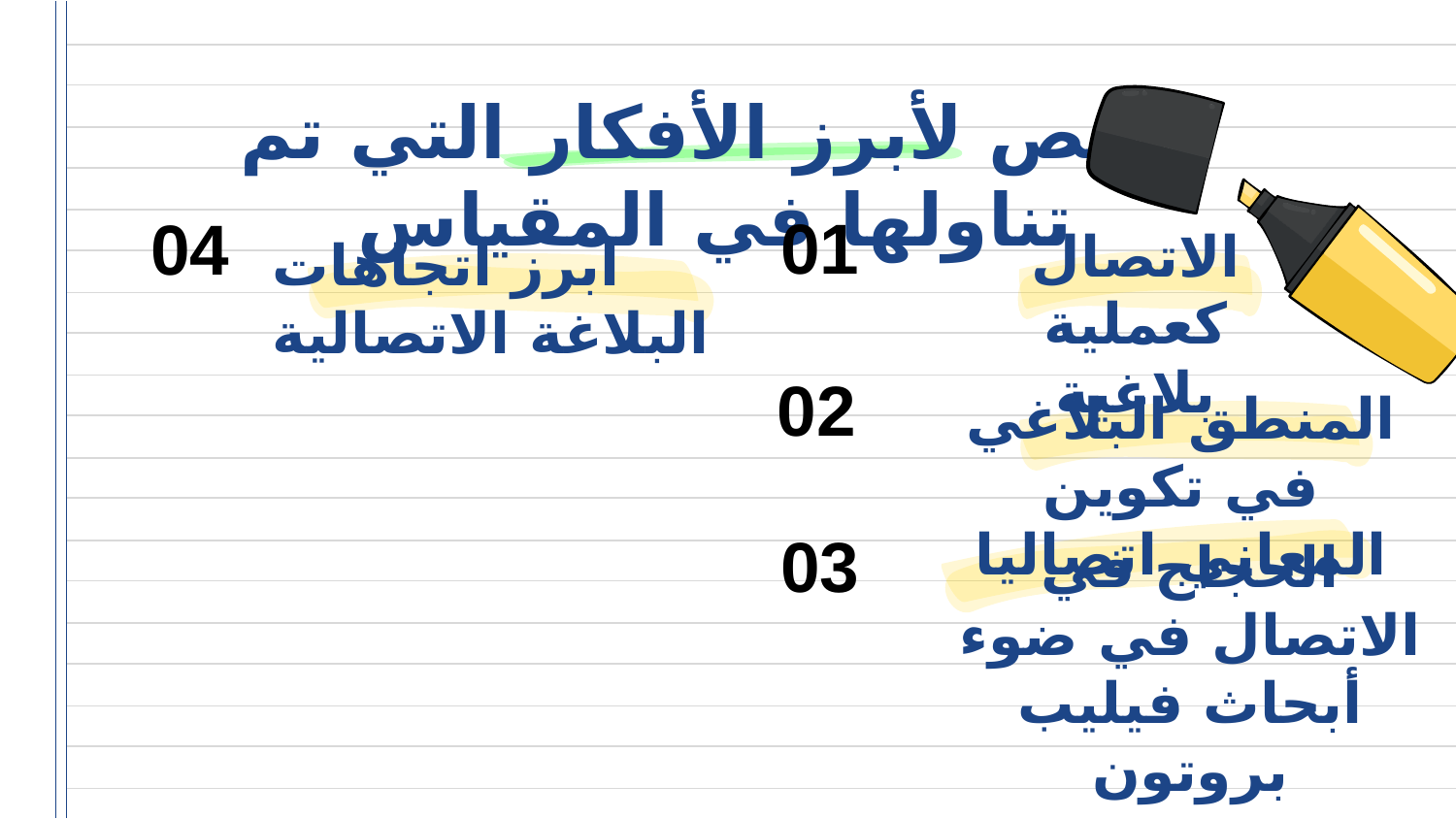

ملخص لأبرز الأفكار التي تم تناولها في المقياس

01
04
# الاتصال كعملية بلاغية
ابرز اتجاهات البلاغة الاتصالية

02
المنطق البلاغي في تكوين المعاني اتصاليا

الحجاج في الاتصال في ضوء أبحاث فيليب بروتون

03